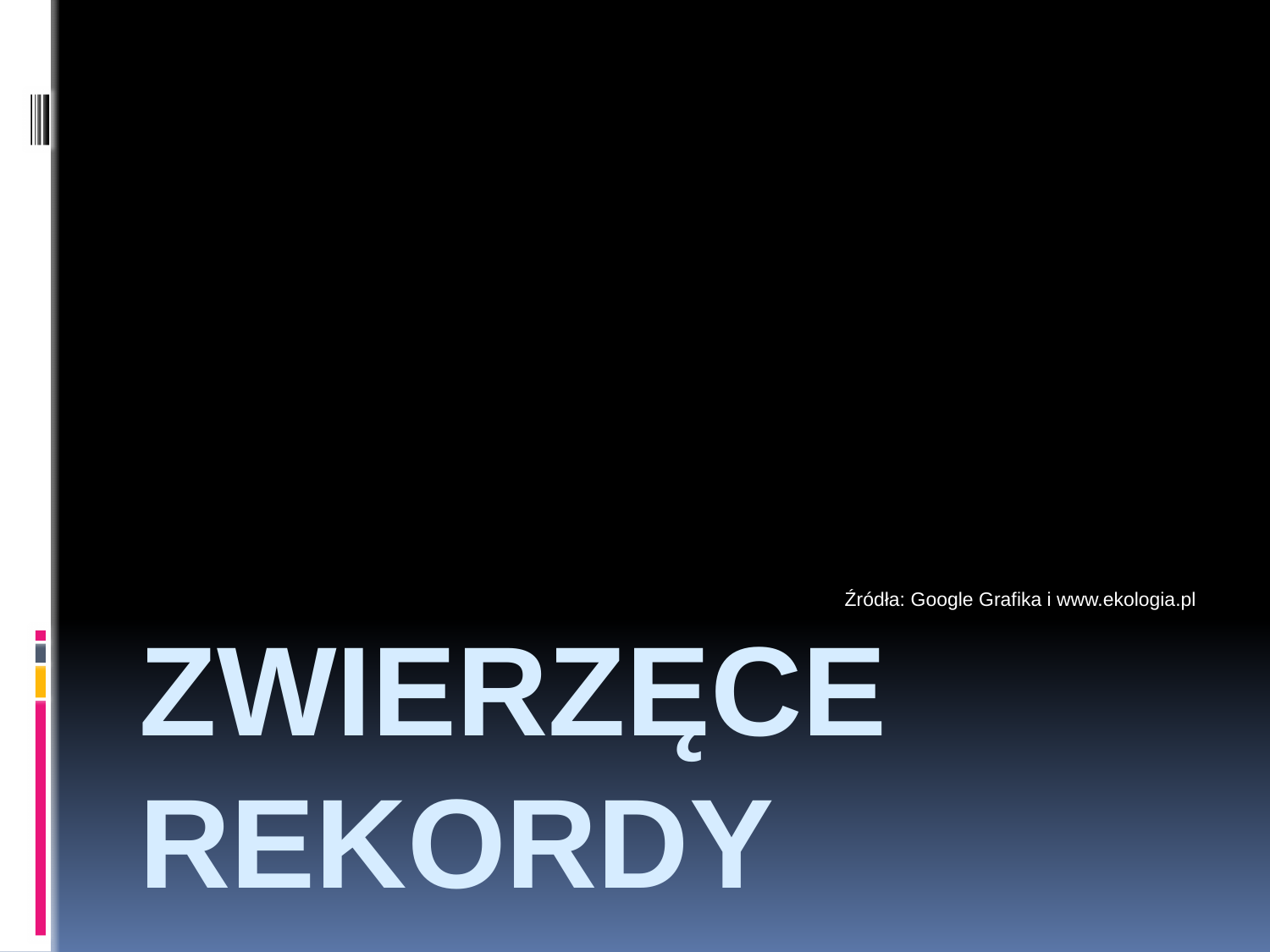

Źródła: Google Grafika i www.ekologia.pl
# Zwierzęce rekordy